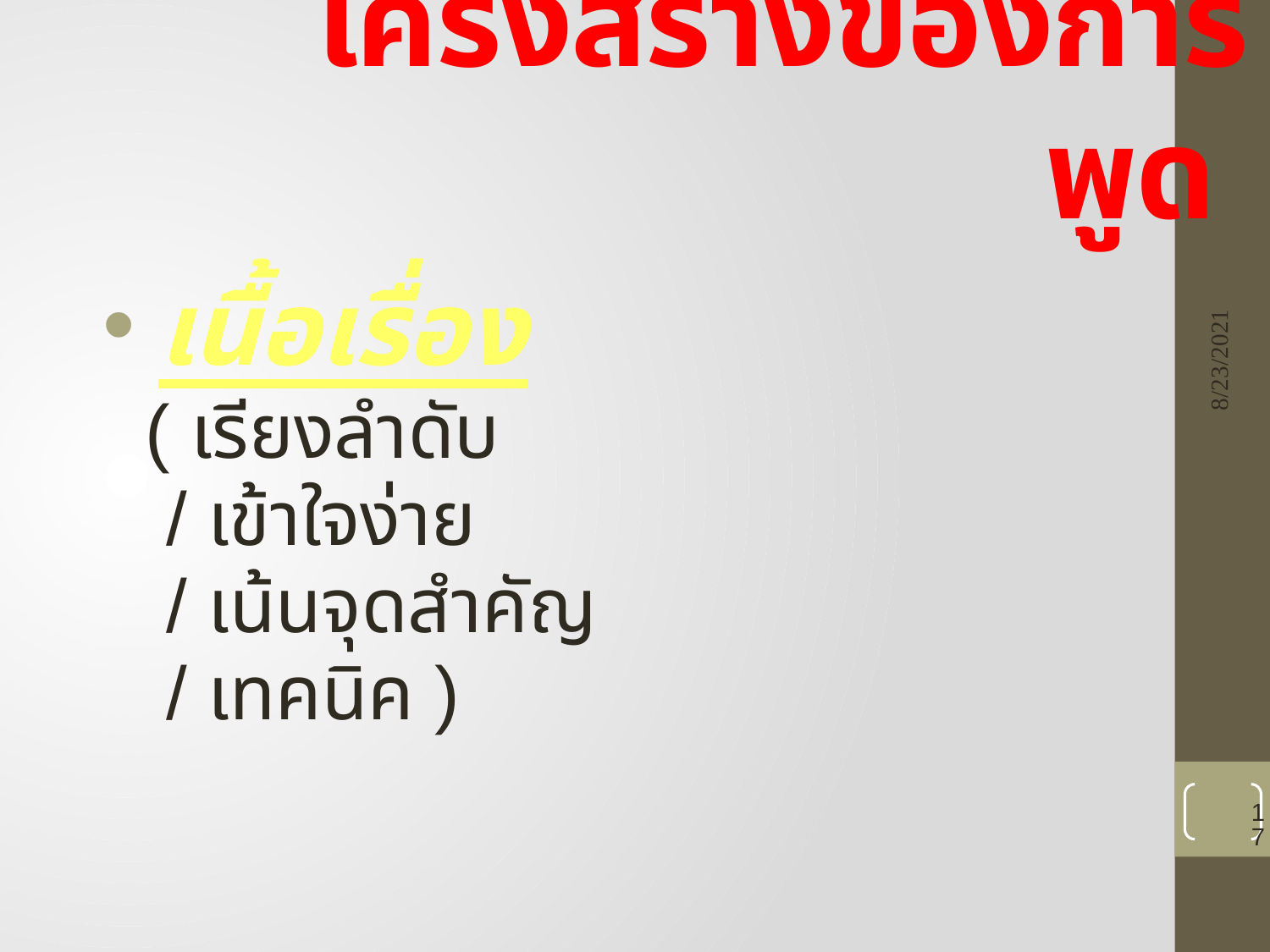

# โครงสร้างของการพูด

 เนื้อเรื่อง
  ( เรียงลำดับ
   / เข้าใจง่าย
   / เน้นจุดสำคัญ
   / เทคนิค )

8/23/2021
17